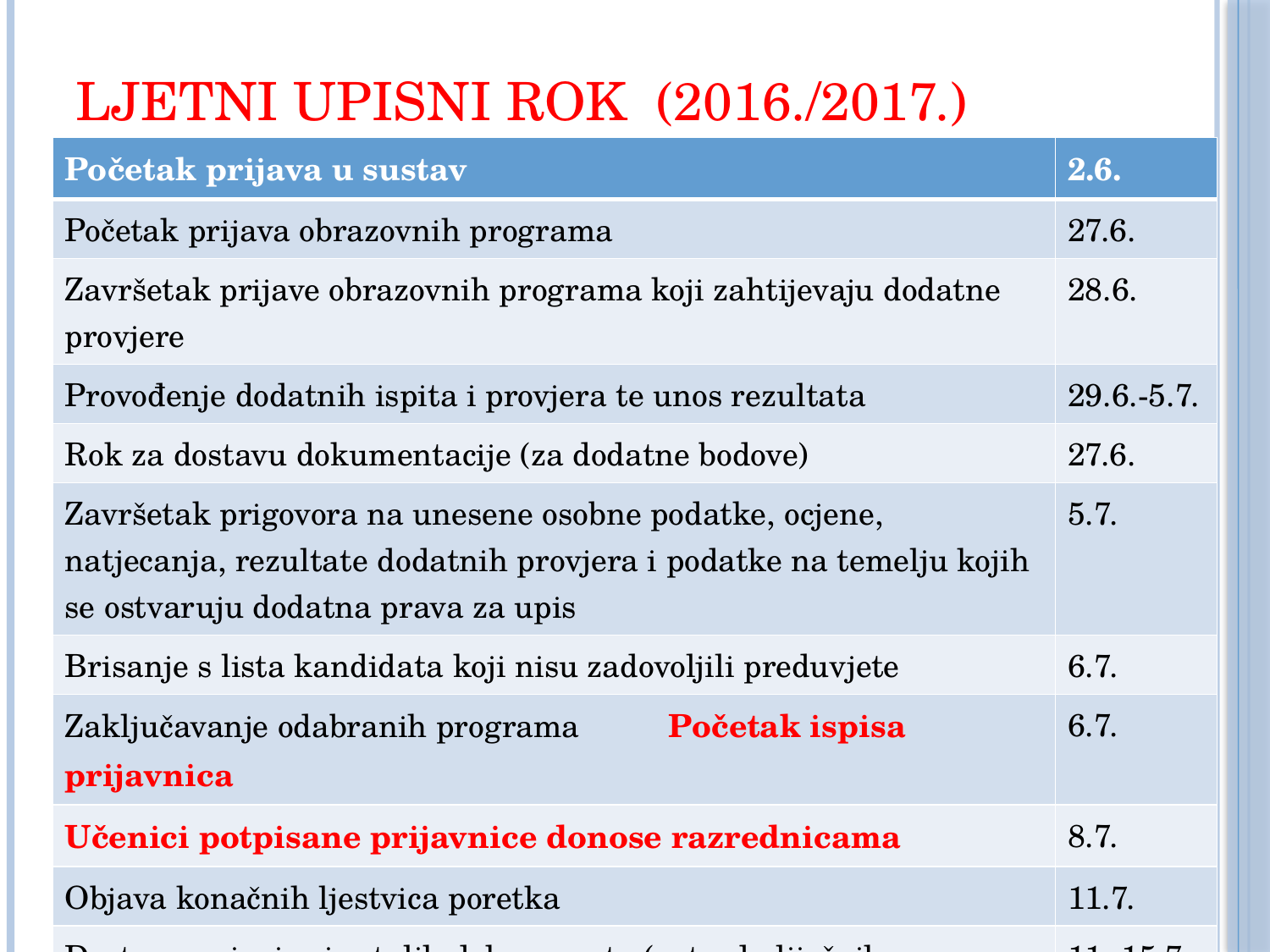

# LJETNI UPISNI ROK  (2016./2017.)
| Početak prijava u sustav | 2.6. |
| --- | --- |
| Početak prijava obrazovnih programa | 27.6. |
| Završetak prijave obrazovnih programa koji zahtijevaju dodatne provjere | 28.6. |
| Provođenje dodatnih ispita i provjera te unos rezultata | 29.6.-5.7. |
| Rok za dostavu dokumentacije (za dodatne bodove) | 27.6. |
| Završetak prigovora na unesene osobne podatke, ocjene, natjecanja, rezultate dodatnih provjera i podatke na temelju kojih se ostvaruju dodatna prava za upis | 5.7. |
| Brisanje s lista kandidata koji nisu zadovoljili preduvjete | 6.7. |
| Zaključavanje odabranih programa Početak ispisa prijavnica | 6.7. |
| Učenici potpisane prijavnice donose razrednicama | 8.7. |
| Objava konačnih ljestvica poretka | 11.7. |
| Dostava upisnica i ostalih dokumenata (potvrda liječnika, ugovor o naukovanju, potvrde za dodatne bodove...) u srednju školu koju je učenik upisao | 11.-15.7. |